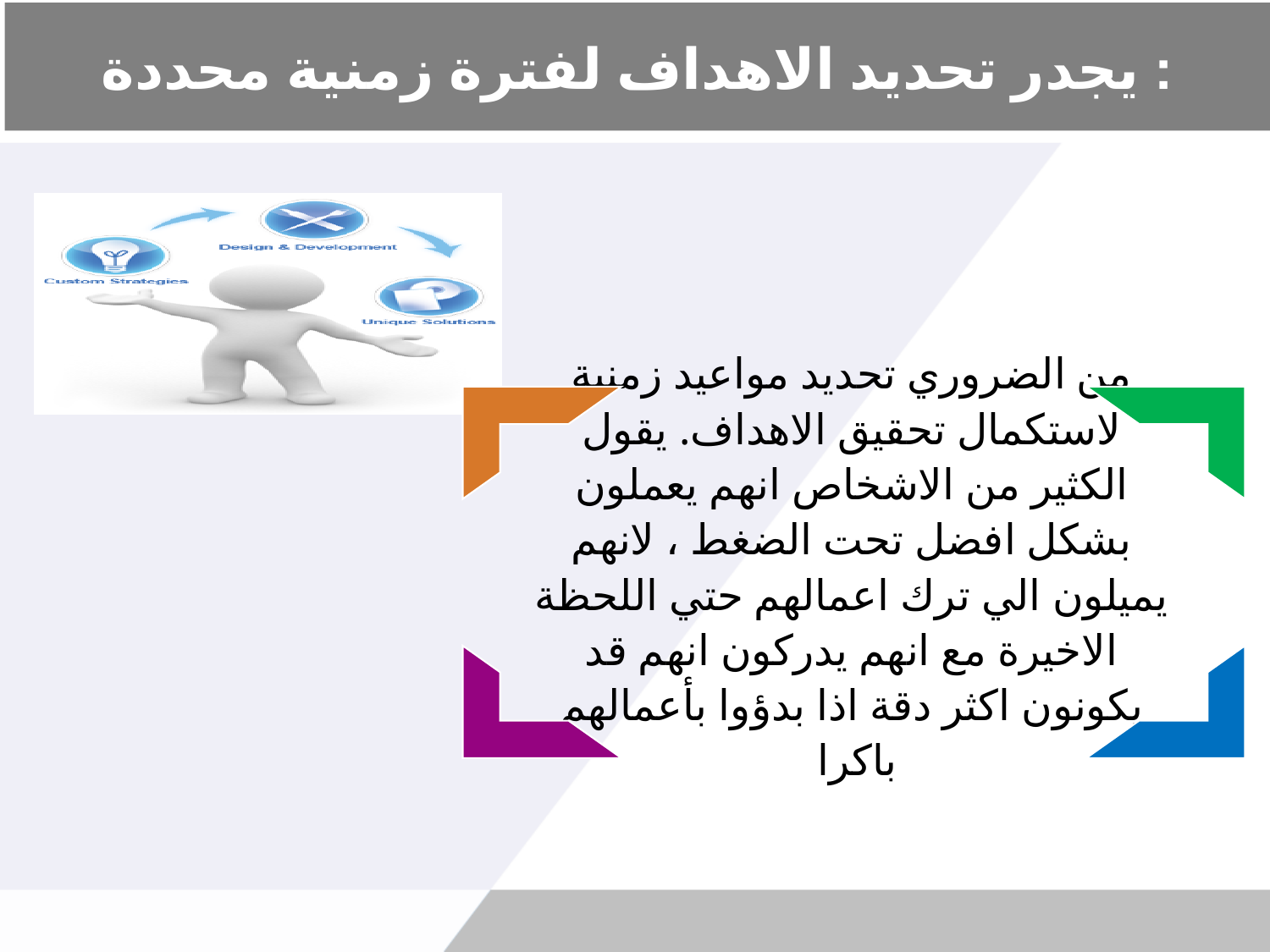

# يجدر تحديد الاهداف لفترة زمنية محددة :